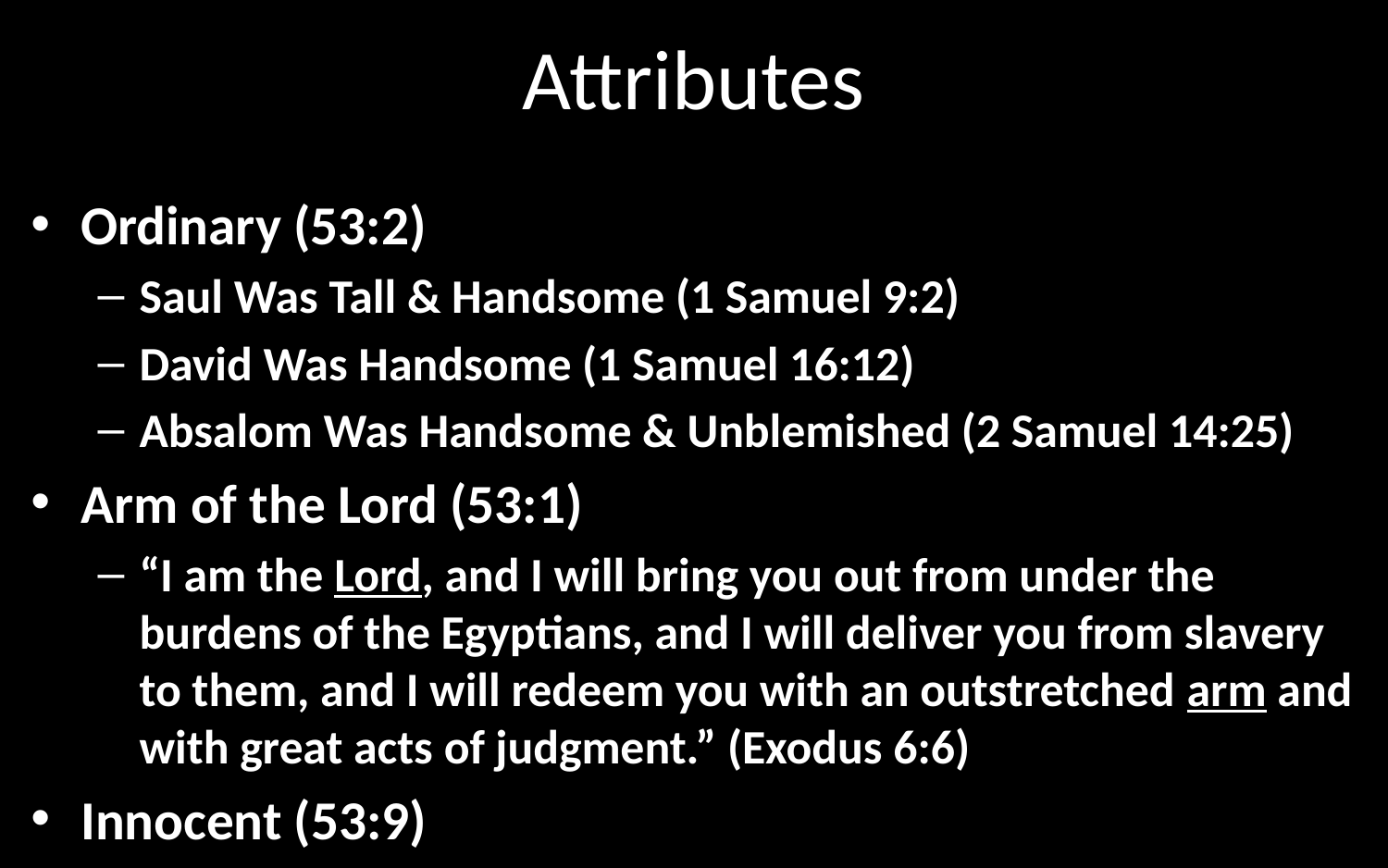

# Attributes
Ordinary (53:2)
Saul Was Tall & Handsome (1 Samuel 9:2)
David Was Handsome (1 Samuel 16:12)
Absalom Was Handsome & Unblemished (2 Samuel 14:25)
Arm of the Lord (53:1)
“I am the Lord, and I will bring you out from under the burdens of the Egyptians, and I will deliver you from slavery to them, and I will redeem you with an outstretched arm and with great acts of judgment.” (Exodus 6:6)
Innocent (53:9)